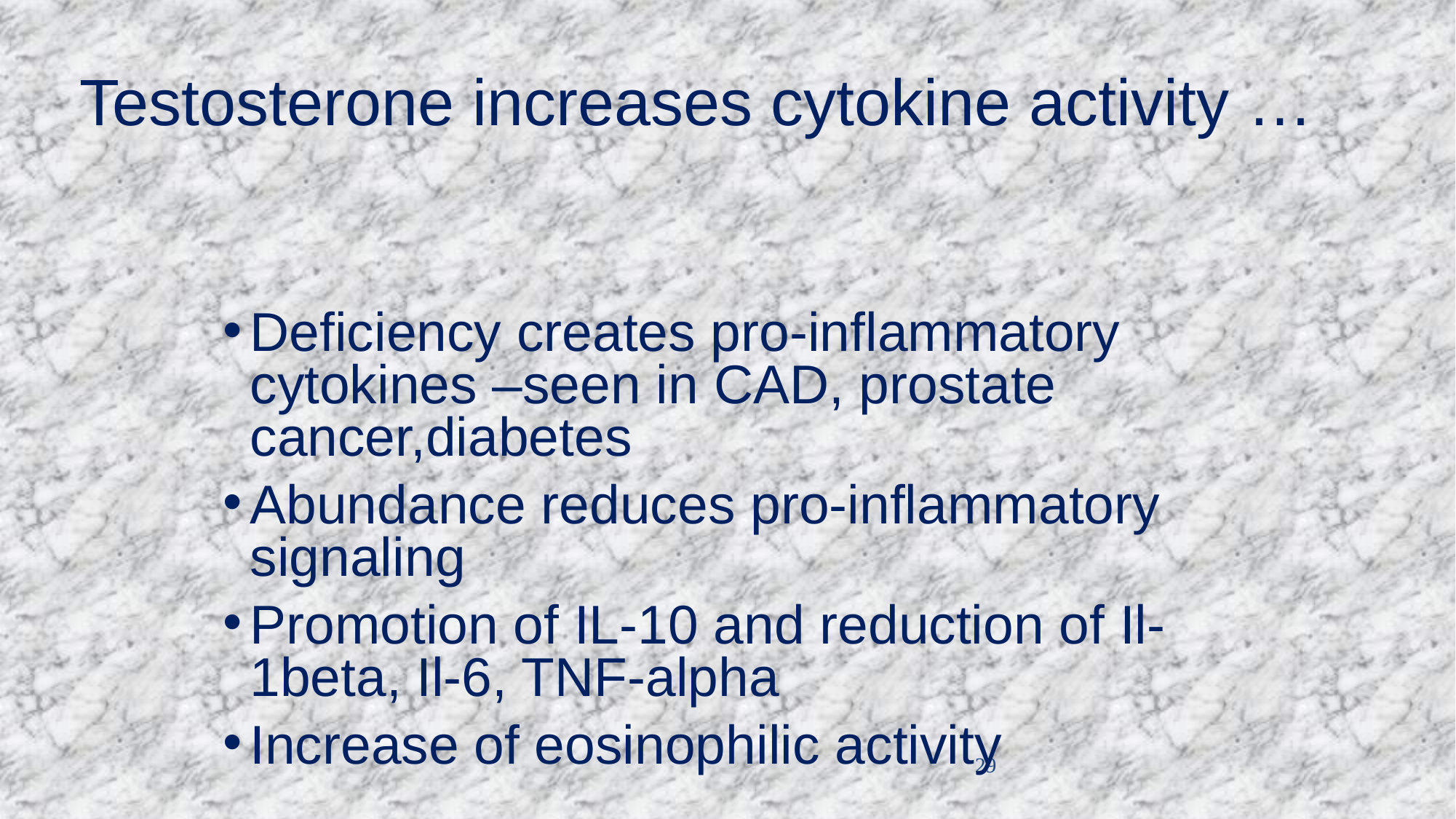

# Testosterone increases cytokine activity …
Deficiency creates pro-inflammatory cytokines –seen in CAD, prostate cancer,diabetes
Abundance reduces pro-inflammatory signaling
Promotion of IL-10 and reduction of Il-1beta, Il-6, TNF-alpha
Increase of eosinophilic activity
29